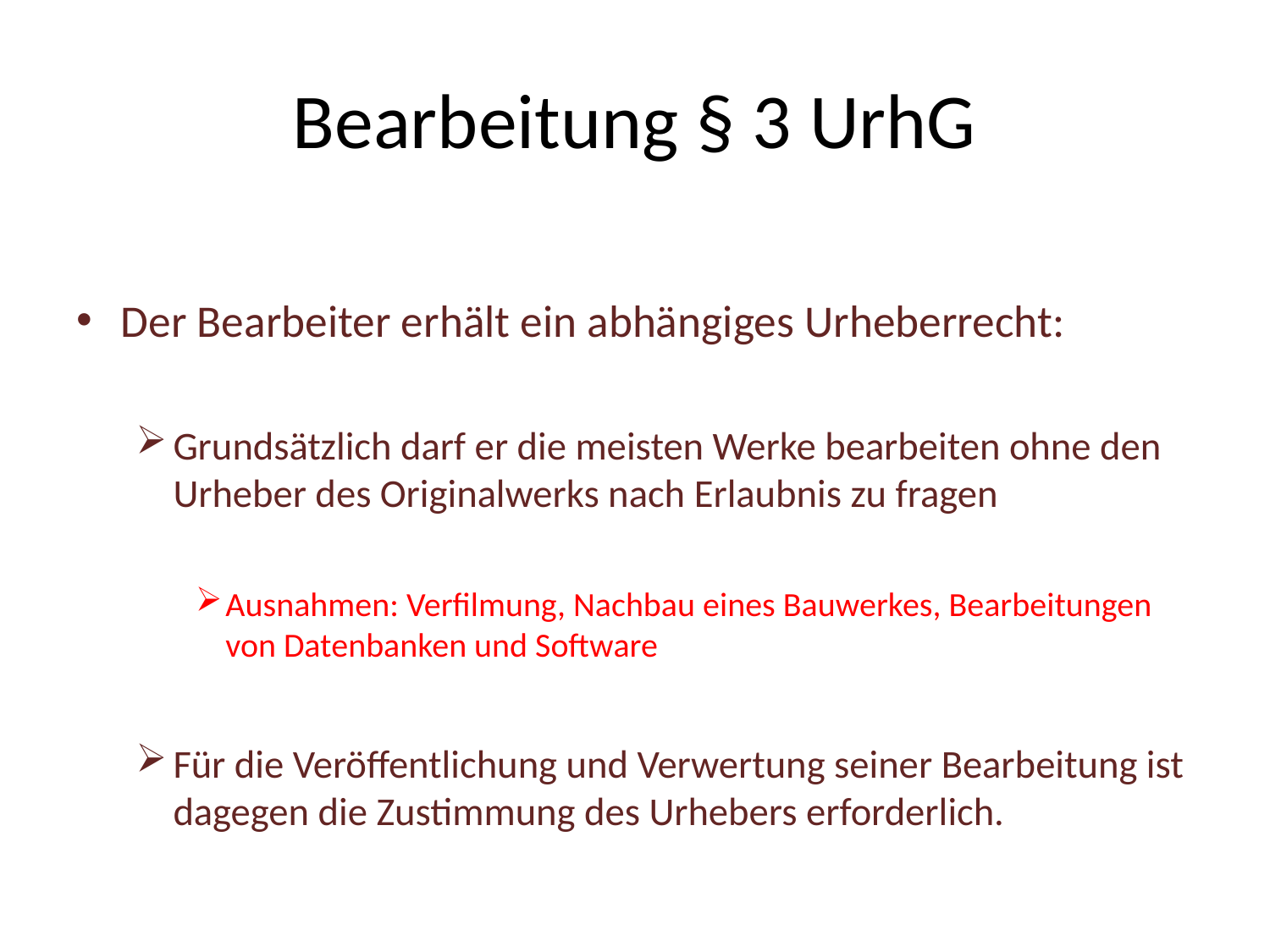

# Bearbeitung § 3 UrhG

Der Bearbeiter erhält ein abhängiges Urheberrecht:

Grundsätzlich darf er die meisten Werke bearbeiten ohne den Urheber des Originalwerks nach Erlaubnis zu fragen

Ausnahmen: Verfilmung, Nachbau eines Bauwerkes, Bearbeitungen von Datenbanken und Software

Für die Veröffentlichung und Verwertung seiner Bearbeitung ist dagegen die Zustimmung des Urhebers erforderlich.